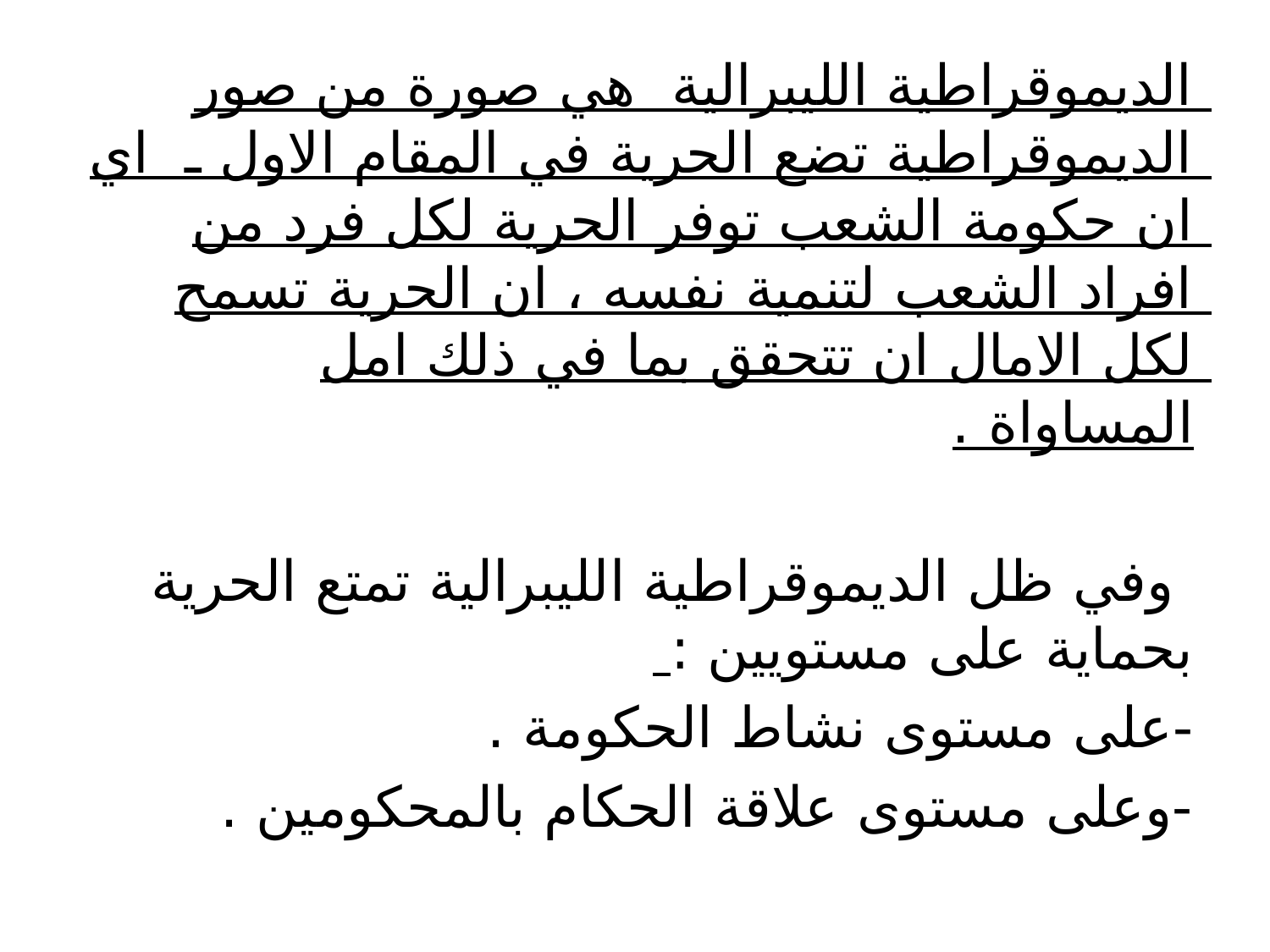

#
الديموقراطية الليبرالية  هي صورة من صور الديموقراطية تضع الحرية في المقام الاول ـ  اي ان حكومة الشعب توفر الحرية لكل فرد من افراد الشعب لتنمية نفسه ، ان الحرية تسمح لكل الامال ان تتحقق بما في ذلك امل المساواة .

 وفي ظل الديموقراطية الليبرالية تمتع الحرية بحماية على مستويين :
-على مستوى نشاط الحكومة .
-وعلى مستوى علاقة الحكام بالمحكومين .